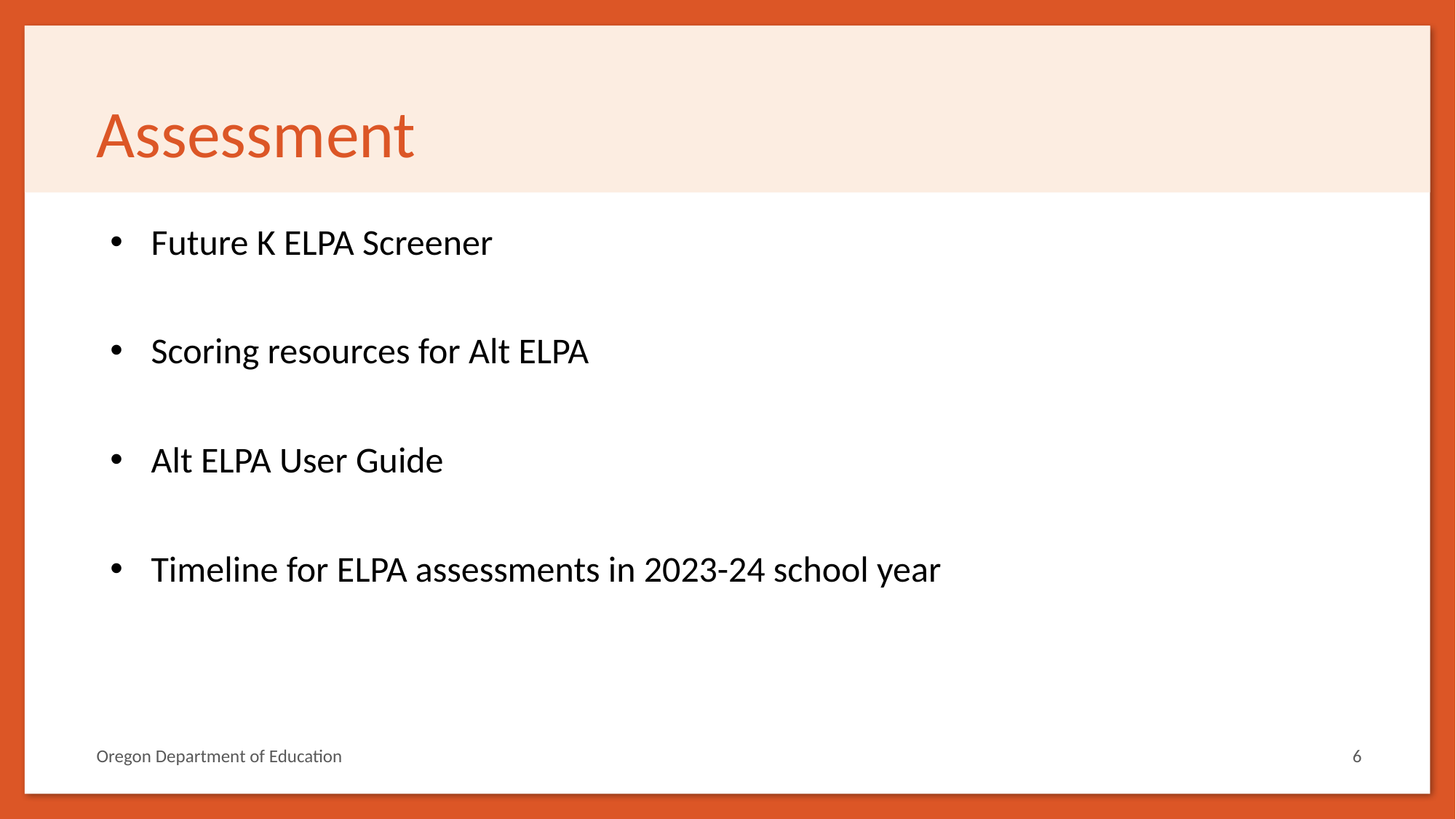

# Assessment
Future K ELPA Screener

Scoring resources for Alt ELPA

Alt ELPA User Guide

Timeline for ELPA assessments in 2023-24 school year
Oregon Department of Education
6